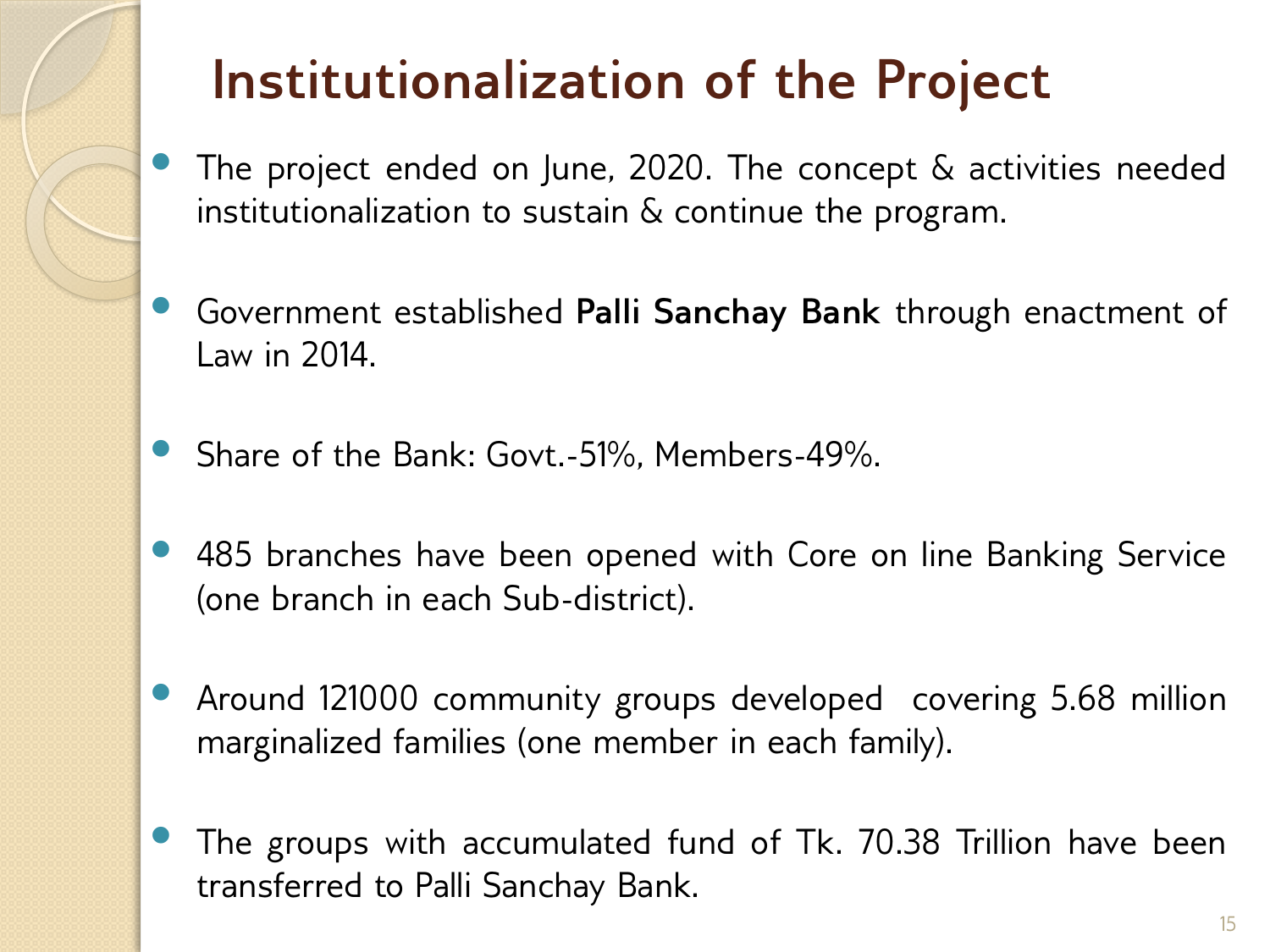

# Institutionalization of the Project
The project ended on June, 2020. The concept & activities needed institutionalization to sustain & continue the program.

Government established Palli Sanchay Bank through enactment of Law in 2014.

Share of the Bank: Govt.-51%, Members-49%.

485 branches have been opened with Core on line Banking Service (one branch in each Sub-district).

Around 121000 community groups developed  covering 5.68 million marginalized families (one member in each family).

The groups with accumulated fund of Tk. 70.38 Trillion have been transferred to Palli Sanchay Bank.

15